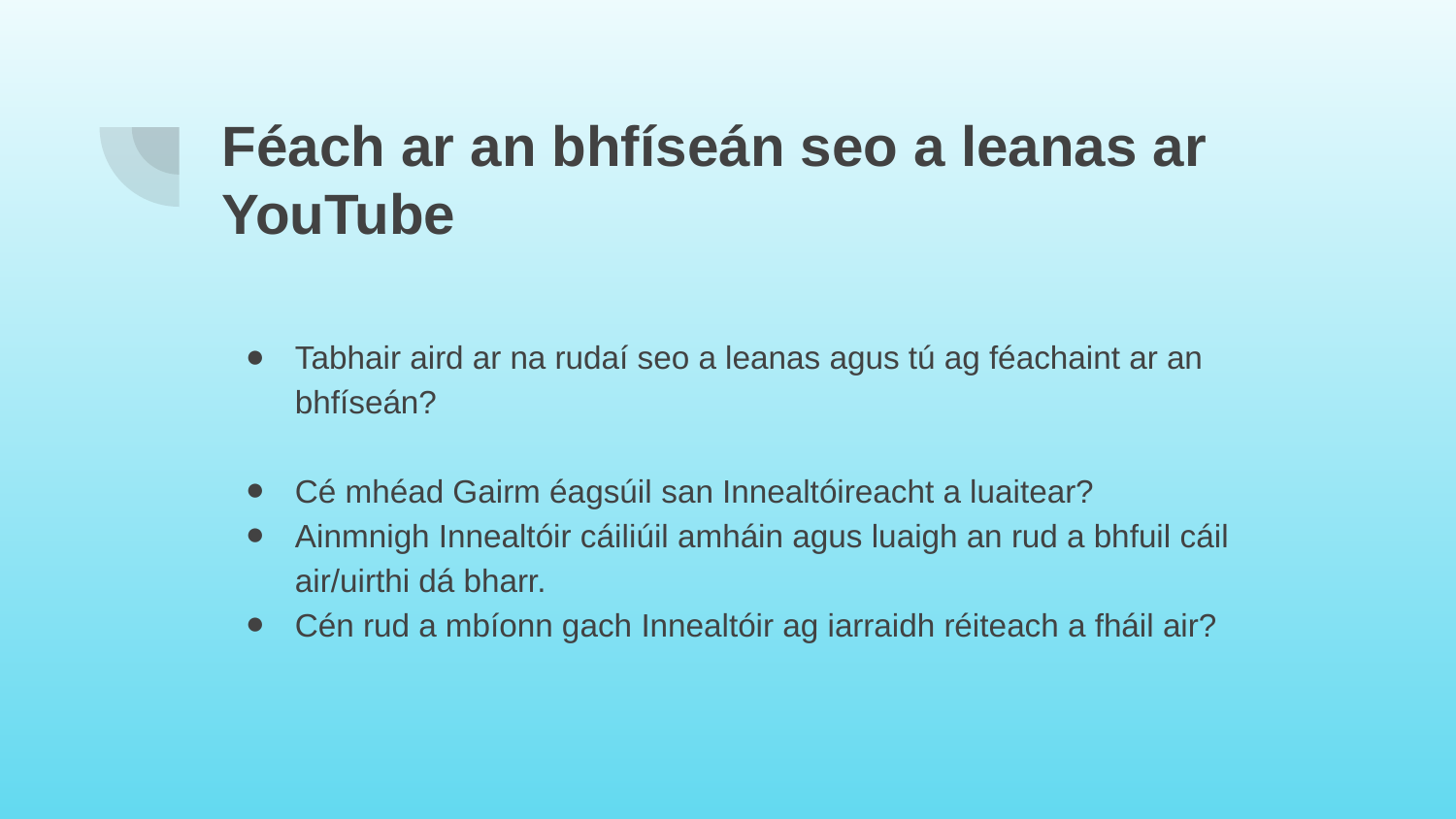

# Féach ar an bhfíseán seo a leanas ar YouTube
Tabhair aird ar na rudaí seo a leanas agus tú ag féachaint ar an bhfíseán?

Cé mhéad Gairm éagsúil san Innealtóireacht a luaitear?
Ainmnigh Innealtóir cáiliúil amháin agus luaigh an rud a bhfuil cáil air/uirthi dá bharr.
Cén rud a mbíonn gach Innealtóir ag iarraidh réiteach a fháil air?